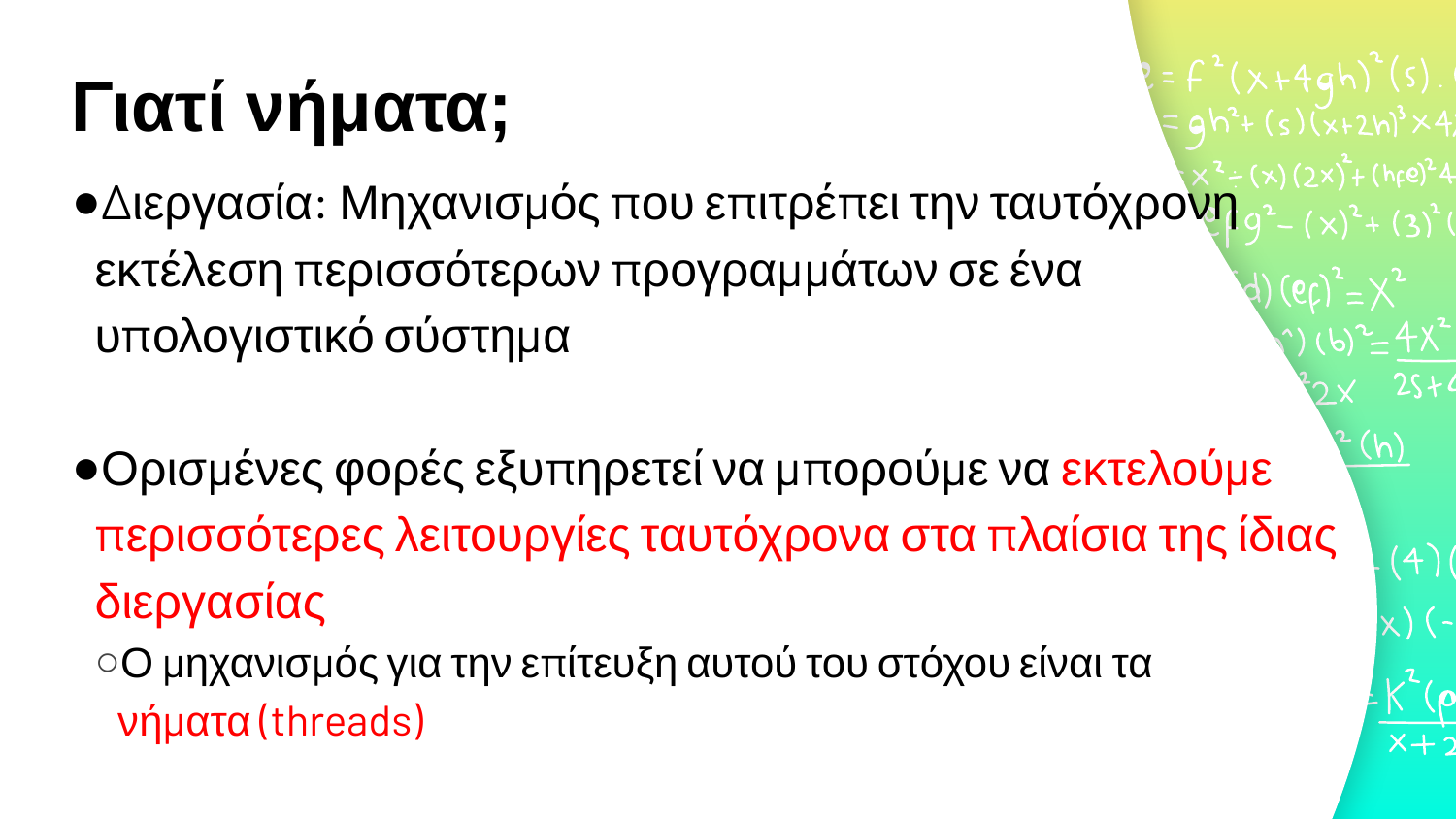

# Γιατί νήματα;
Διεργασία: Μηχανισμός που επιτρέπει την ταυτόχρονη εκτέλεση περισσότερων προγραμμάτων σε ένα υπολογιστικό σύστημα

Ορισμένες φορές εξυπηρετεί να μπορούμε να εκτελούμε περισσότερες λειτουργίες ταυτόχρονα στα πλαίσια της ίδιας διεργασίας
Ο μηχανισμός για την επίτευξη αυτού του στόχου είναι τα
νήματα (threads)